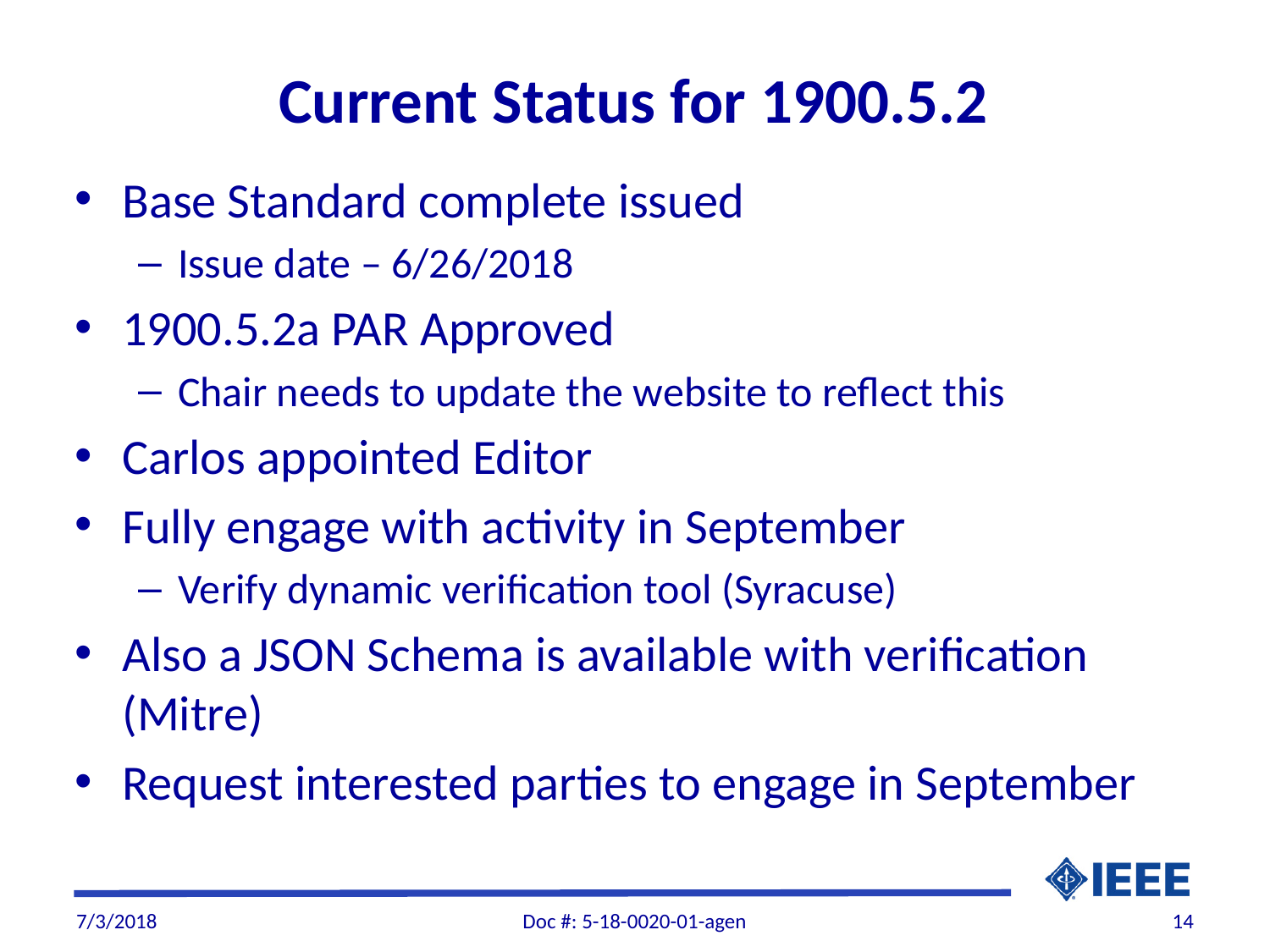

# Current Status for 1900.5.2
Base Standard complete issued
Issue date – 6/26/2018
1900.5.2a PAR Approved
Chair needs to update the website to reflect this
Carlos appointed Editor
Fully engage with activity in September
Verify dynamic verification tool (Syracuse)
Also a JSON Schema is available with verification (Mitre)
Request interested parties to engage in September

7/3/2018
Doc #: 5-18-0020-01-agen
14